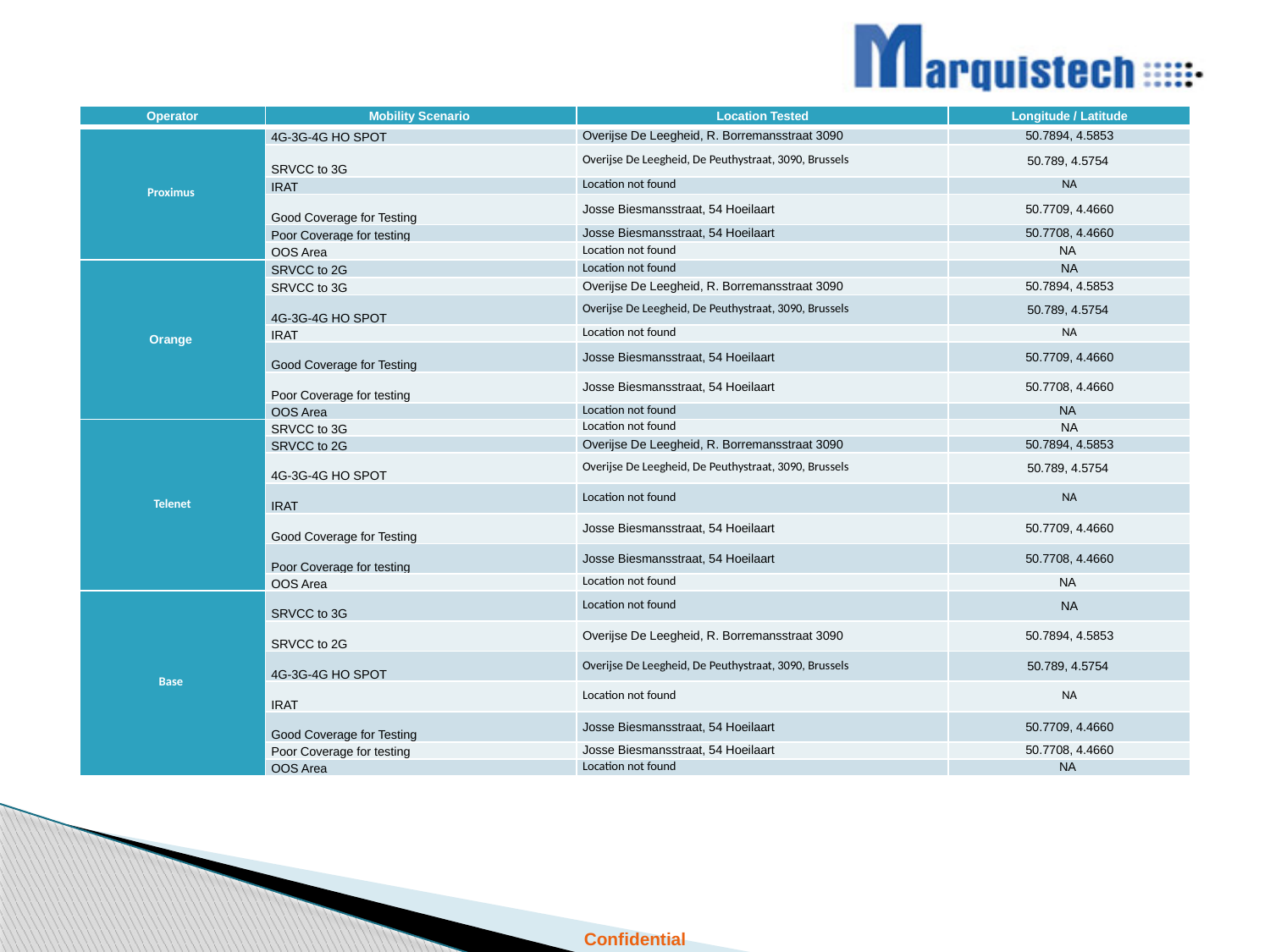

| Operator | Mobility Scenario | Location Tested | Longitude / Latitude |
| --- | --- | --- | --- |
| Proximus | 4G-3G-4G HO SPOT | Overijse De Leegheid, R. Borremansstraat 3090 | 50.7894, 4.5853 |
|  | SRVCC to 3G | Overijse De Leegheid, De Peuthystraat, 3090, Brussels | 50.789, 4.5754 |
|  | IRAT | Location not found | NA |
|  | Good Coverage for Testing | Josse Biesmansstraat, 54 Hoeilaart | 50.7709, 4.4660 |
|  | Poor Coverage for testing | Josse Biesmansstraat, 54 Hoeilaart | 50.7708, 4.4660 |
|  | OOS Area | Location not found | NA |
| Orange | SRVCC to 2G | Location not found | NA |
|  | SRVCC to 3G | Overijse De Leegheid, R. Borremansstraat 3090 | 50.7894, 4.5853 |
|  | 4G-3G-4G HO SPOT | Overijse De Leegheid, De Peuthystraat, 3090, Brussels | 50.789, 4.5754 |
|  | IRAT | Location not found | NA |
|  | Good Coverage for Testing | Josse Biesmansstraat, 54 Hoeilaart | 50.7709, 4.4660 |
|  | Poor Coverage for testing | Josse Biesmansstraat, 54 Hoeilaart | 50.7708, 4.4660 |
|  | OOS Area | Location not found | NA |
| Telenet | SRVCC to 3G | Location not found | NA |
|  | SRVCC to 2G | Overijse De Leegheid, R. Borremansstraat 3090 | 50.7894, 4.5853 |
|  | 4G-3G-4G HO SPOT | Overijse De Leegheid, De Peuthystraat, 3090, Brussels | 50.789, 4.5754 |
|  | IRAT | Location not found | NA |
|  | Good Coverage for Testing | Josse Biesmansstraat, 54 Hoeilaart | 50.7709, 4.4660 |
|  | Poor Coverage for testing | Josse Biesmansstraat, 54 Hoeilaart | 50.7708, 4.4660 |
|  | OOS Area | Location not found | NA |
| Base | SRVCC to 3G | Location not found | NA |
|  | SRVCC to 2G | Overijse De Leegheid, R. Borremansstraat 3090 | 50.7894, 4.5853 |
|  | 4G-3G-4G HO SPOT | Overijse De Leegheid, De Peuthystraat, 3090, Brussels | 50.789, 4.5754 |
|  | IRAT | Location not found | NA |
|  | Good Coverage for Testing | Josse Biesmansstraat, 54 Hoeilaart | 50.7709, 4.4660 |
|  | Poor Coverage for testing | Josse Biesmansstraat, 54 Hoeilaart | 50.7708, 4.4660 |
|  | OOS Area | Location not found | NA |